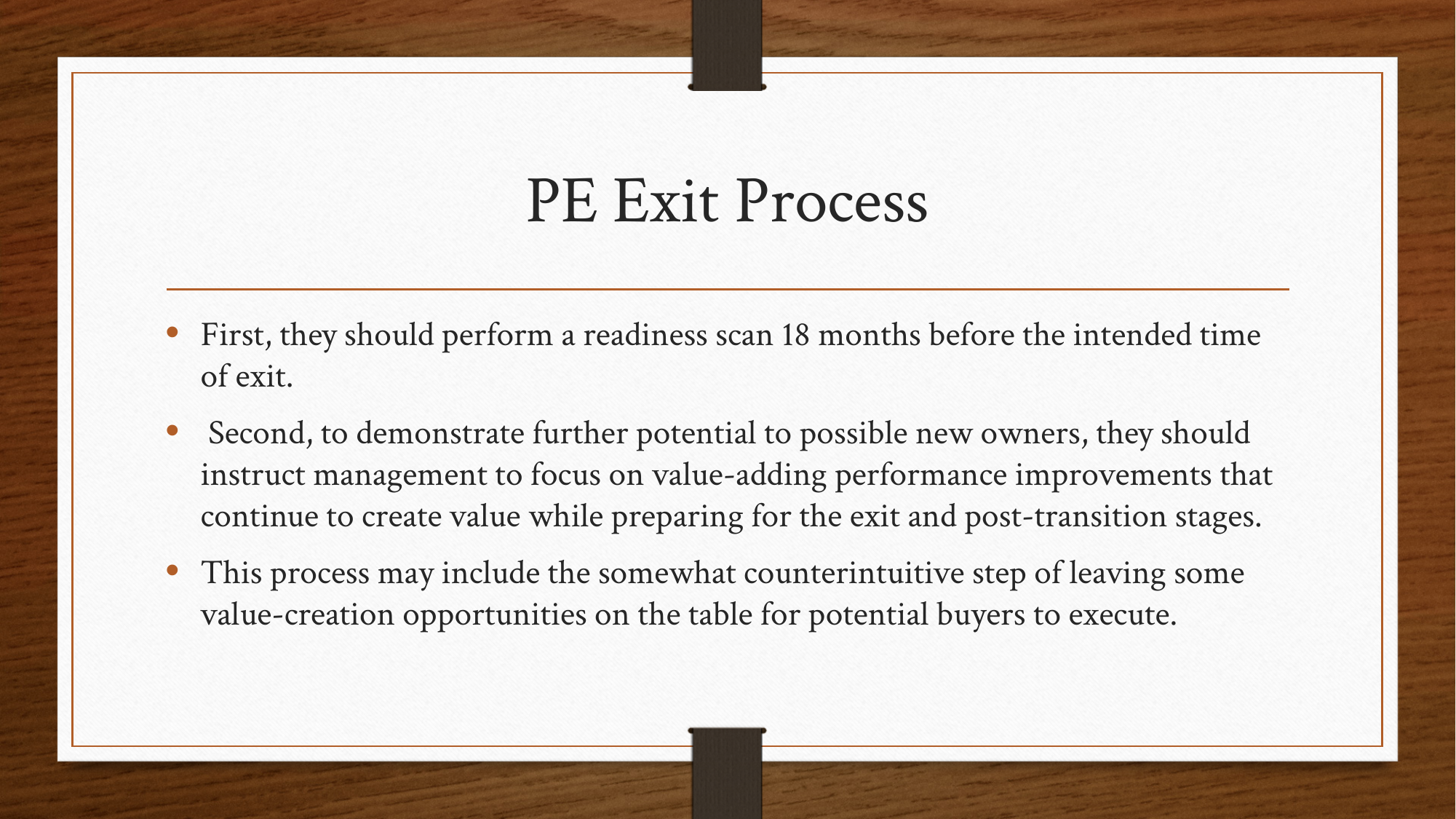

# PE Exit Process
First, they should perform a readiness scan 18 months before the intended time of exit.
 Second, to demonstrate further potential to possible new owners, they should instruct management to focus on value-adding performance improvements that continue to create value while preparing for the exit and post-transition stages.
This process may include the somewhat counterintuitive step of leaving some value-creation opportunities on the table for potential buyers to execute.